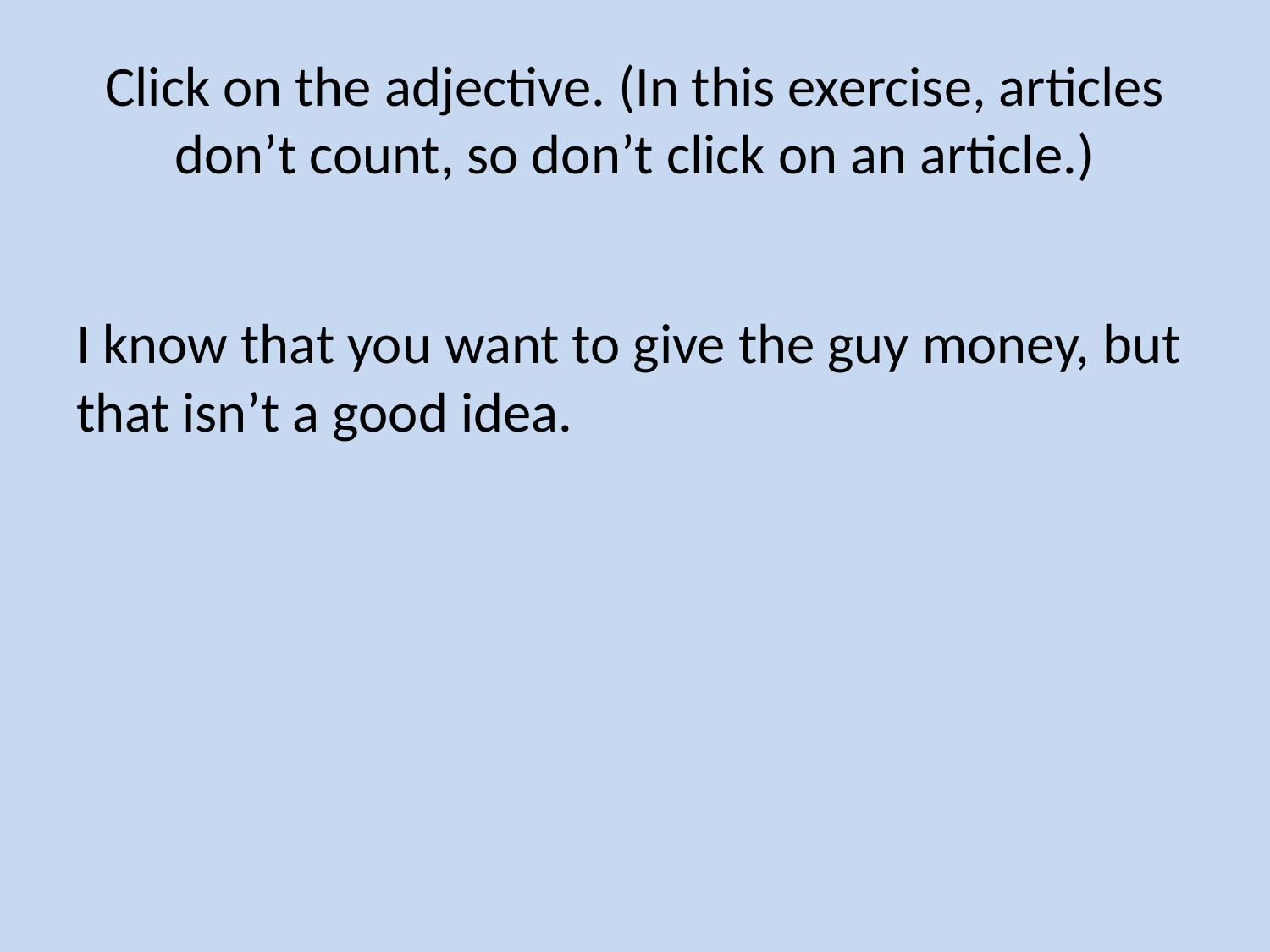

# Click on the adjective. (In this exercise, articles don’t count, so don’t click on an article.)

I know that you want to give the guy money, but that isn’t a good idea.